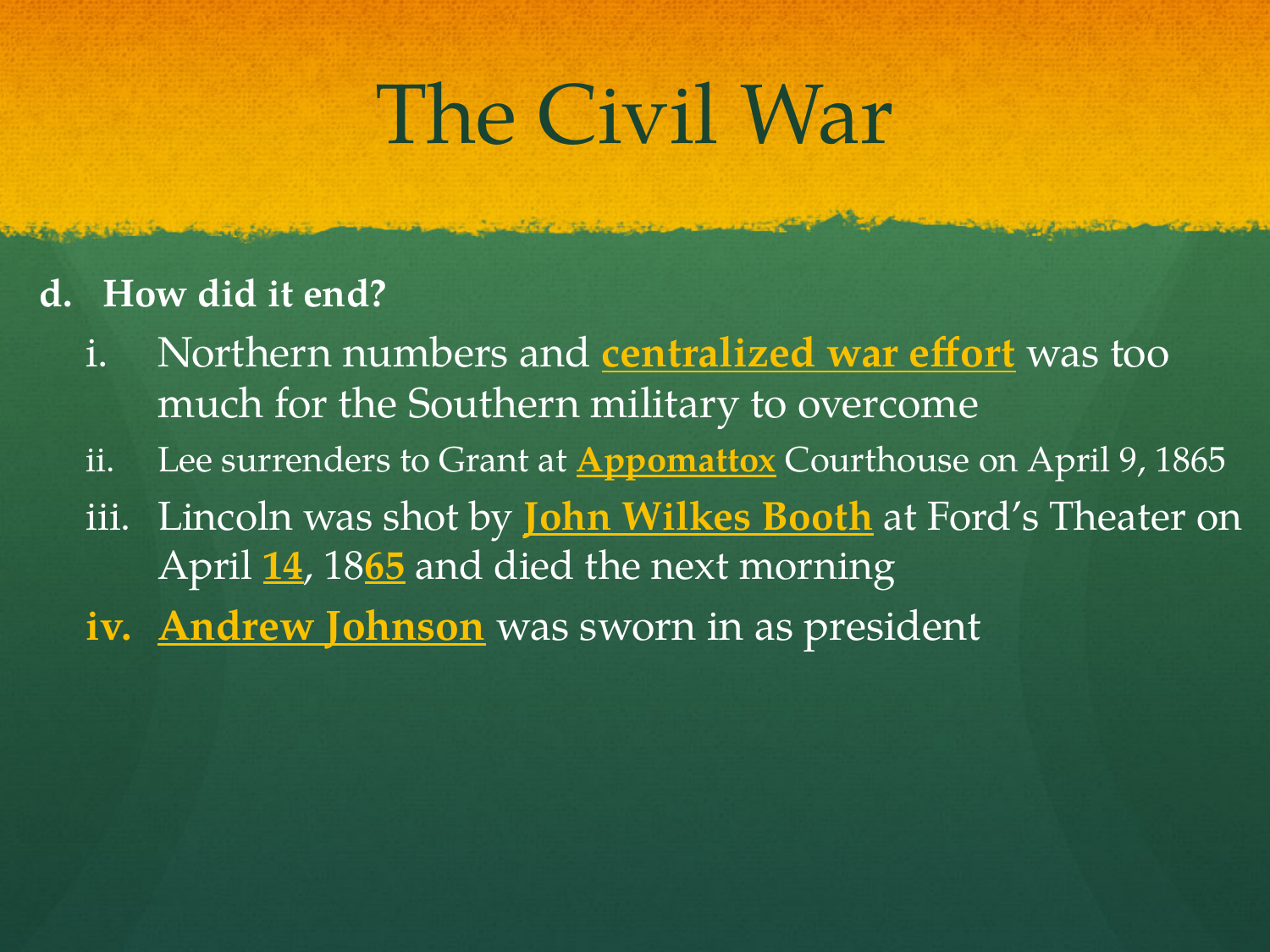

# The Civil War
How did it end?
Northern numbers and centralized war effort was too much for the Southern military to overcome
Lee surrenders to Grant at Appomattox Courthouse on April 9, 1865
Lincoln was shot by John Wilkes Booth at Ford’s Theater on April 14, 1865 and died the next morning
Andrew Johnson was sworn in as president